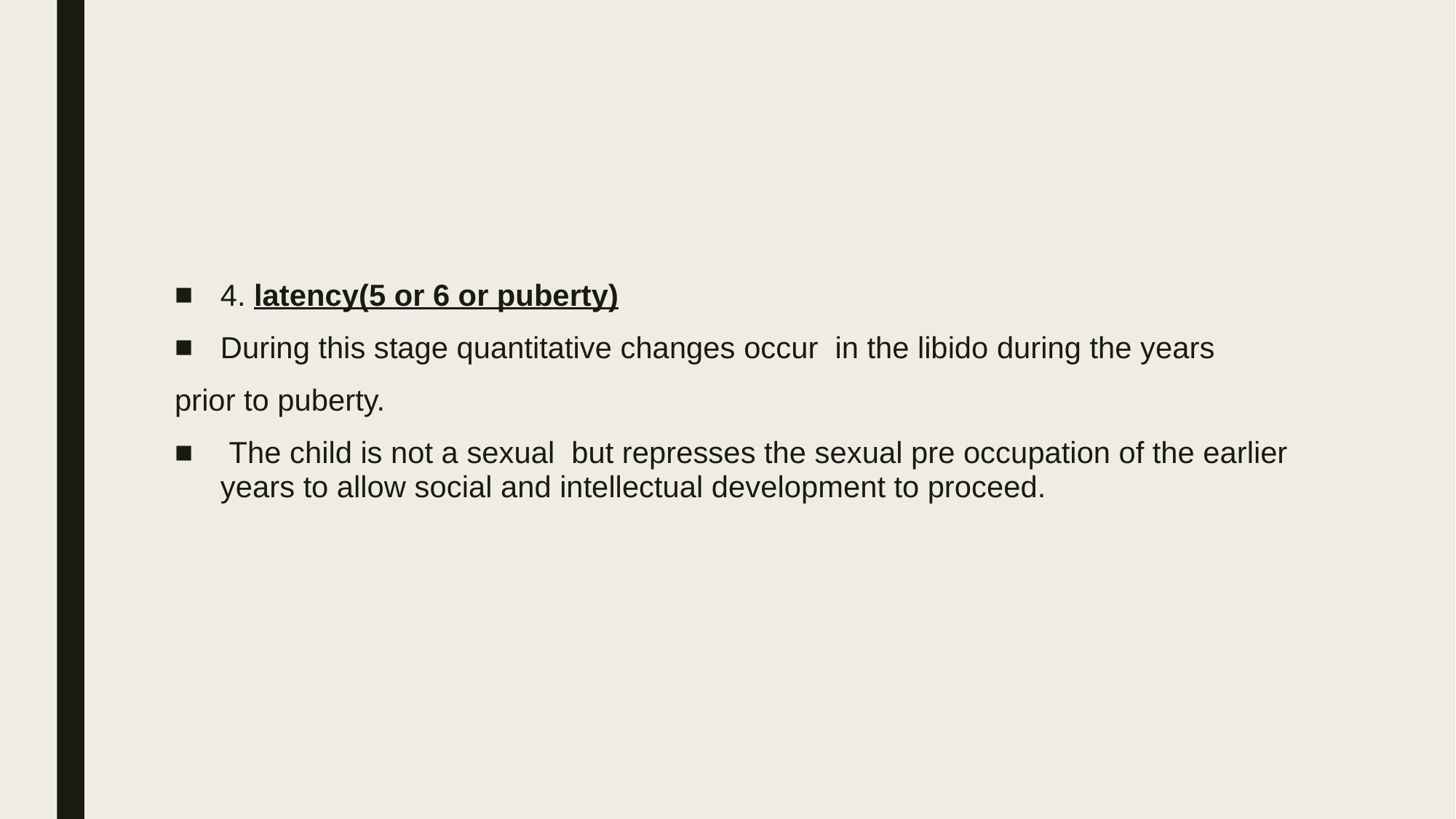

#
4. latency(5 or 6 or puberty)
During this stage quantitative changes occur  in the libido during the years
prior to puberty.
 The child is not a sexual  but represses the sexual pre occupation of the earlier years to allow social and intellectual development to proceed.